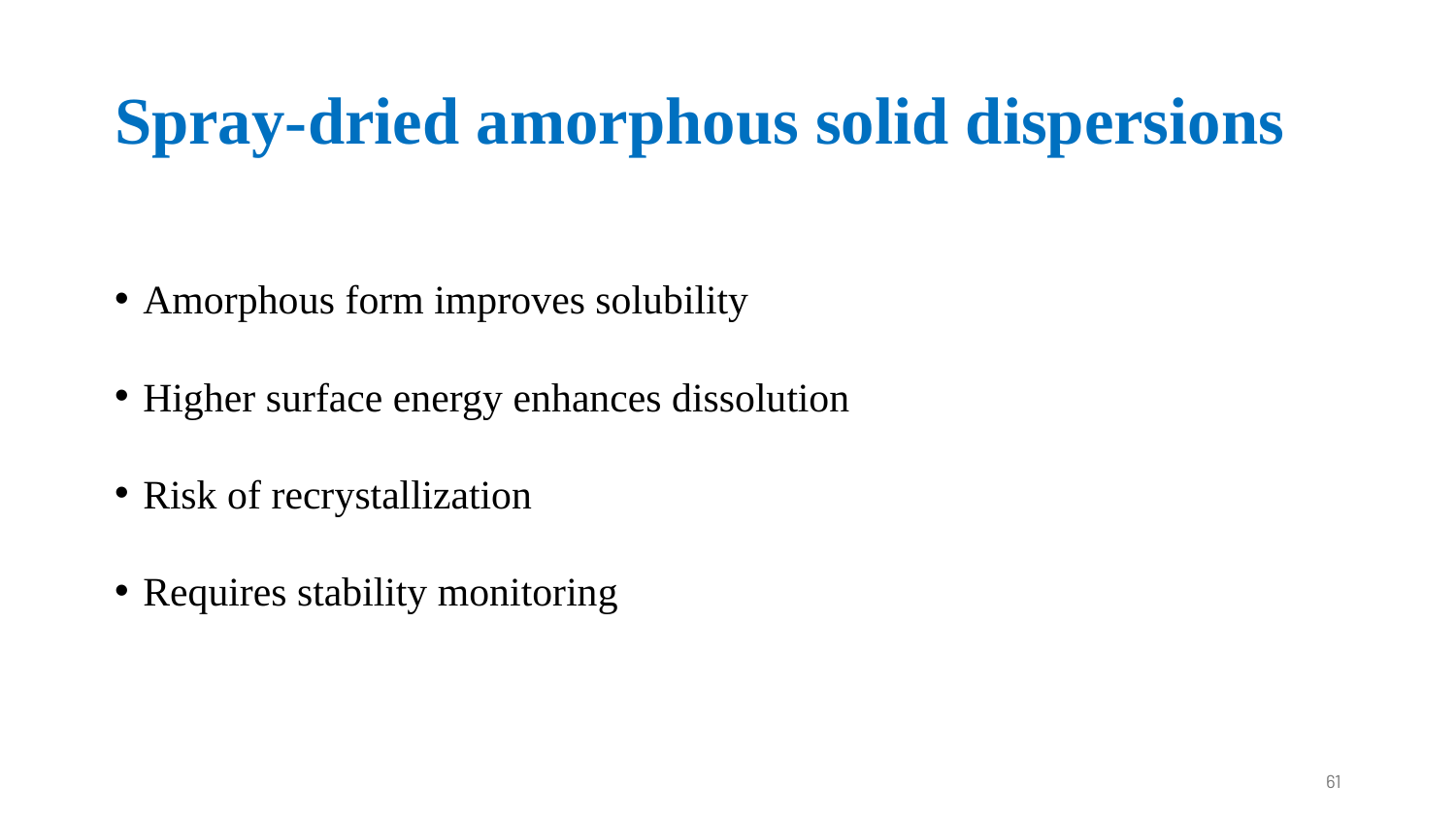

# Spray-dried amorphous solid dispersions
Amorphous form improves solubility
Higher surface energy enhances dissolution
Risk of recrystallization
Requires stability monitoring
61